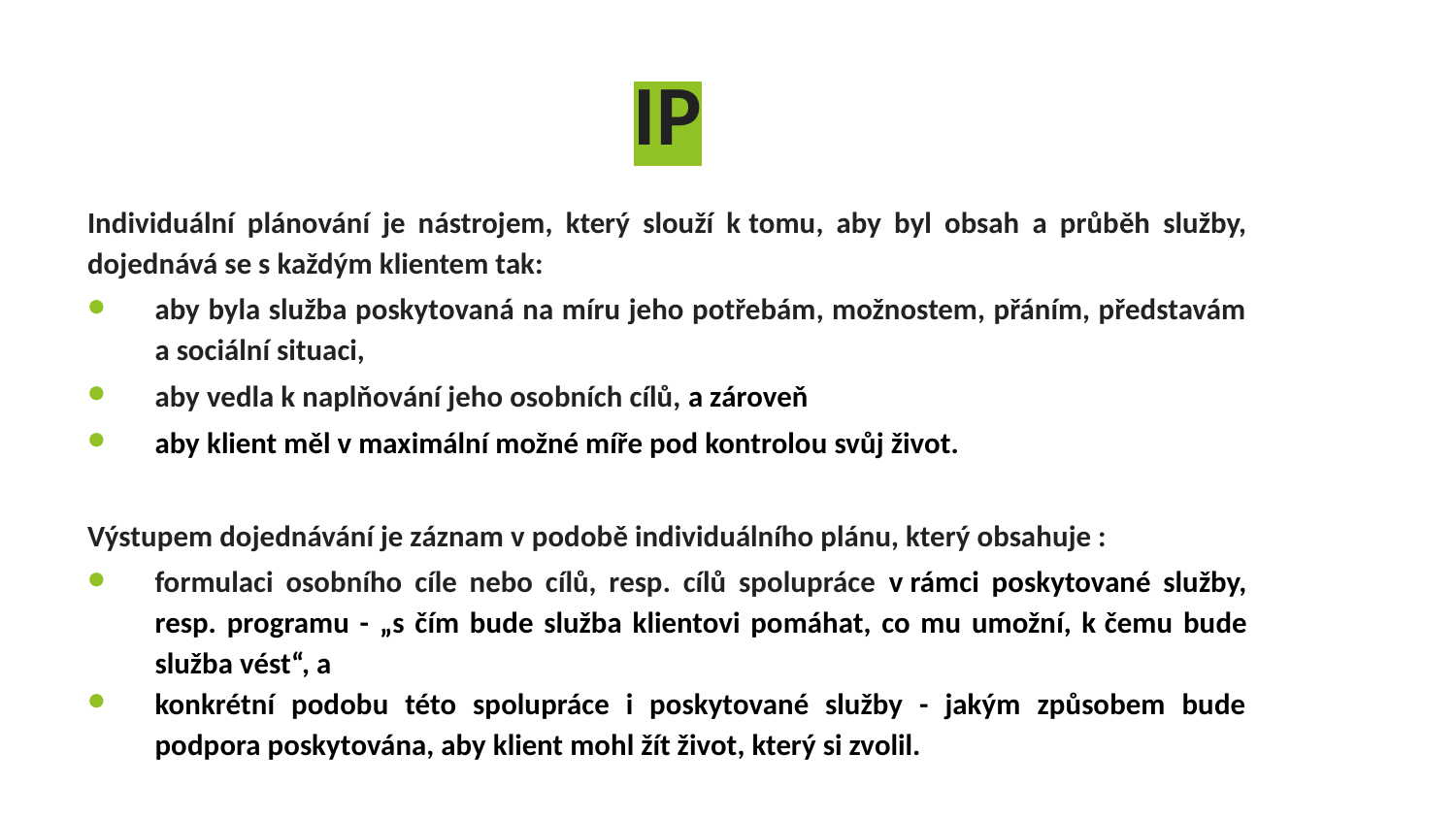

# IP
Individuální plánování je nástrojem, který slouží k tomu, aby byl obsah a průběh služby, dojednává se s každým klientem tak:
aby byla služba poskytovaná na míru jeho potřebám, možnostem, přáním, představám a sociální situaci,
aby vedla k naplňování jeho osobních cílů, a zároveň
aby klient měl v maximální možné míře pod kontrolou svůj život.

Výstupem dojednávání je záznam v podobě individuálního plánu, který obsahuje :
formulaci osobního cíle nebo cílů, resp. cílů spolupráce v rámci poskytované služby, resp. programu - „s čím bude služba klientovi pomáhat, co mu umožní, k čemu bude služba vést“, a
konkrétní podobu této spolupráce i poskytované služby - jakým způsobem bude podpora poskytována, aby klient mohl žít život, který si zvolil.